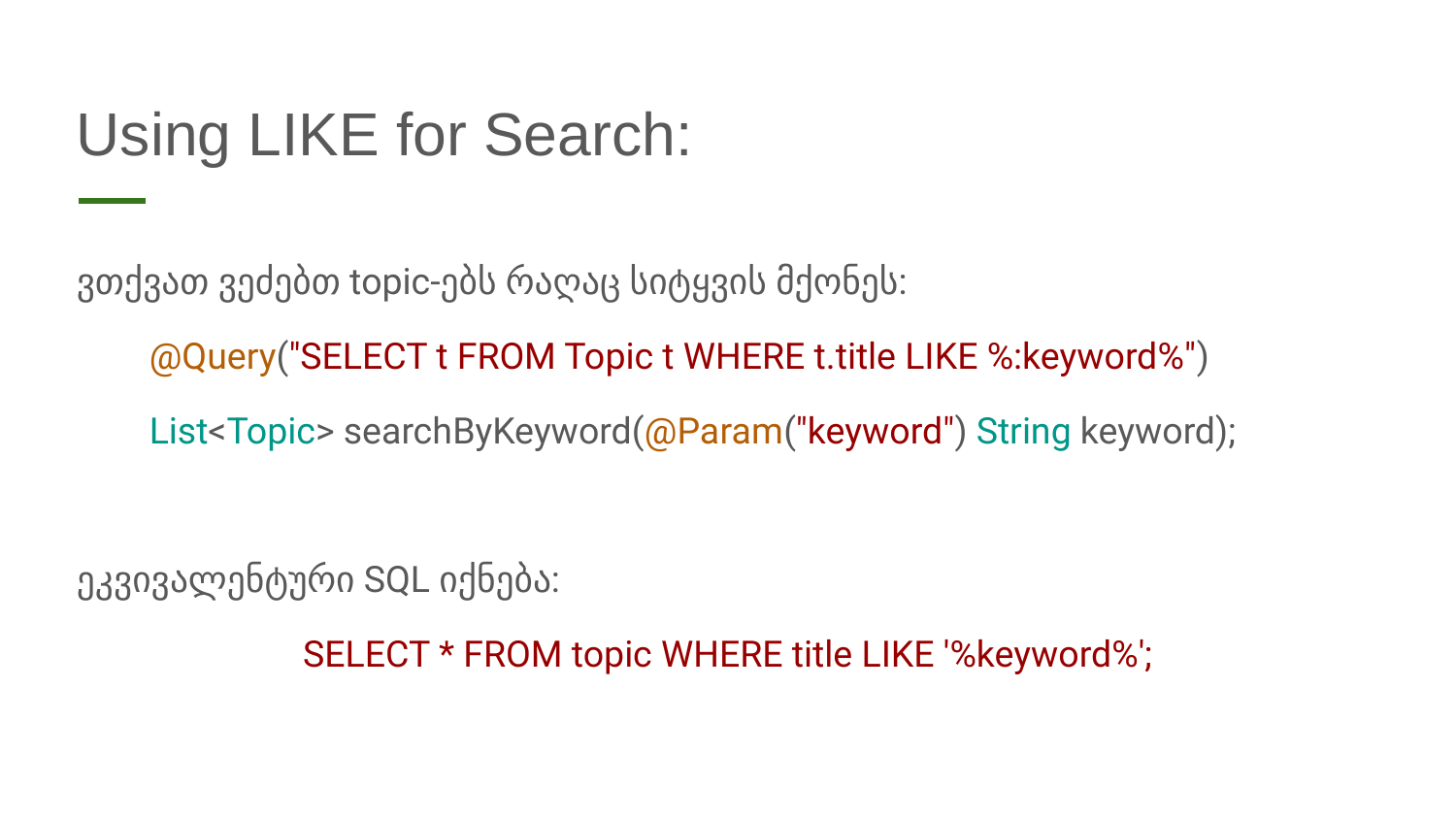

# Using LIKE for Search:
ვთქვათ ვეძებთ topic-ებს რაღაც სიტყვის მქონეს:
@Query("SELECT t FROM Topic t WHERE t.title LIKE %:keyword%")
List<Topic> searchByKeyword(@Param("keyword") String keyword);

ეკვივალენტური SQL იქნება:
SELECT * FROM topic WHERE title LIKE '%keyword%';